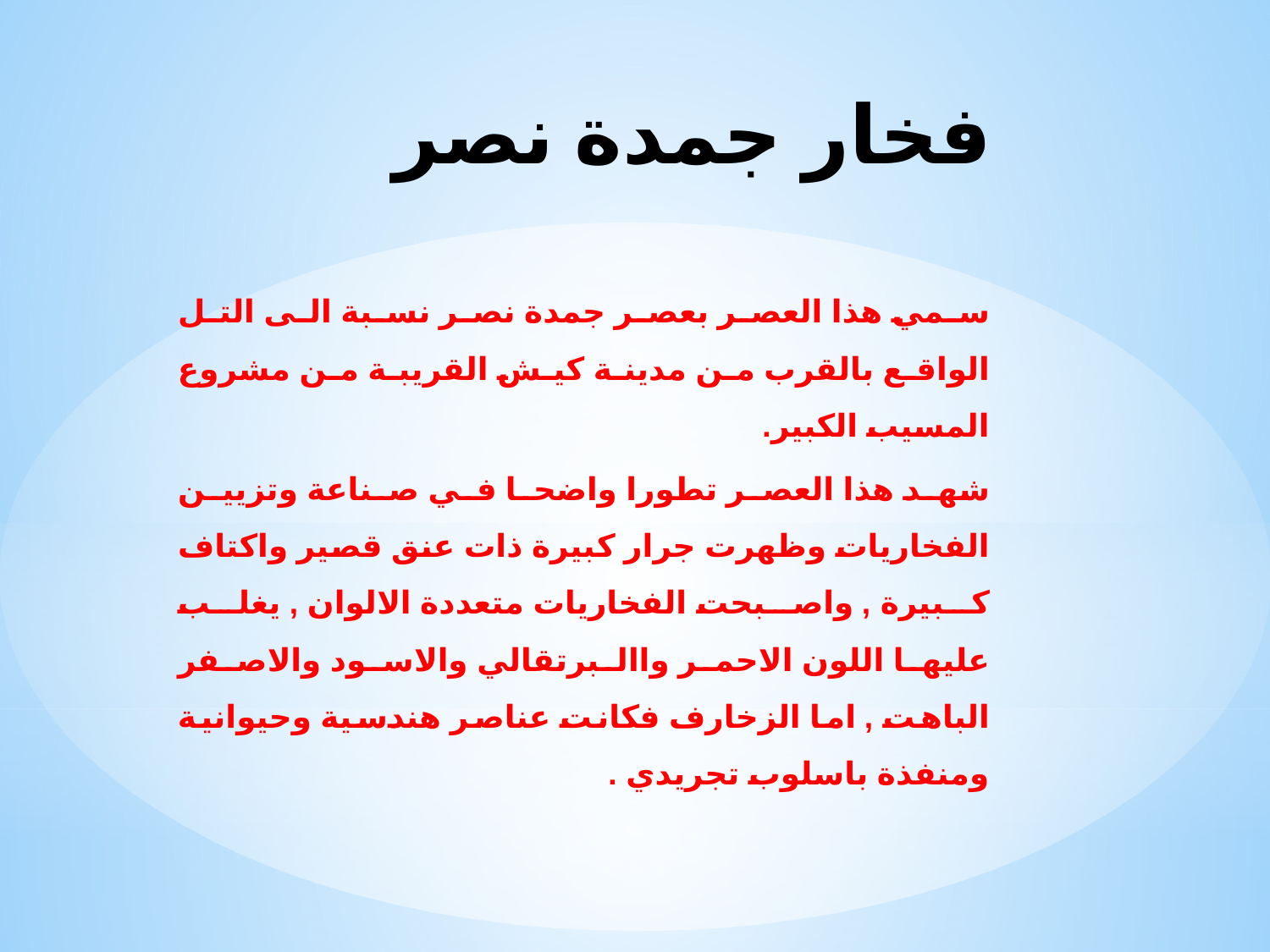

# فخار جمدة نصر
سمي هذا العصر بعصر جمدة نصر نسبة الى التل الواقع بالقرب من مدينة كيش القريبة من مشروع المسيب الكبير.
شهد هذا العصر تطورا واضحا في صناعة وتزيين الفخاريات وظهرت جرار كبيرة ذات عنق قصير واكتاف كبيرة , واصبحت الفخاريات متعددة الالوان , يغلب عليها اللون الاحمر واالبرتقالي والاسود والاصفر الباهت , اما الزخارف فكانت عناصر هندسية وحيوانية ومنفذة باسلوب تجريدي .